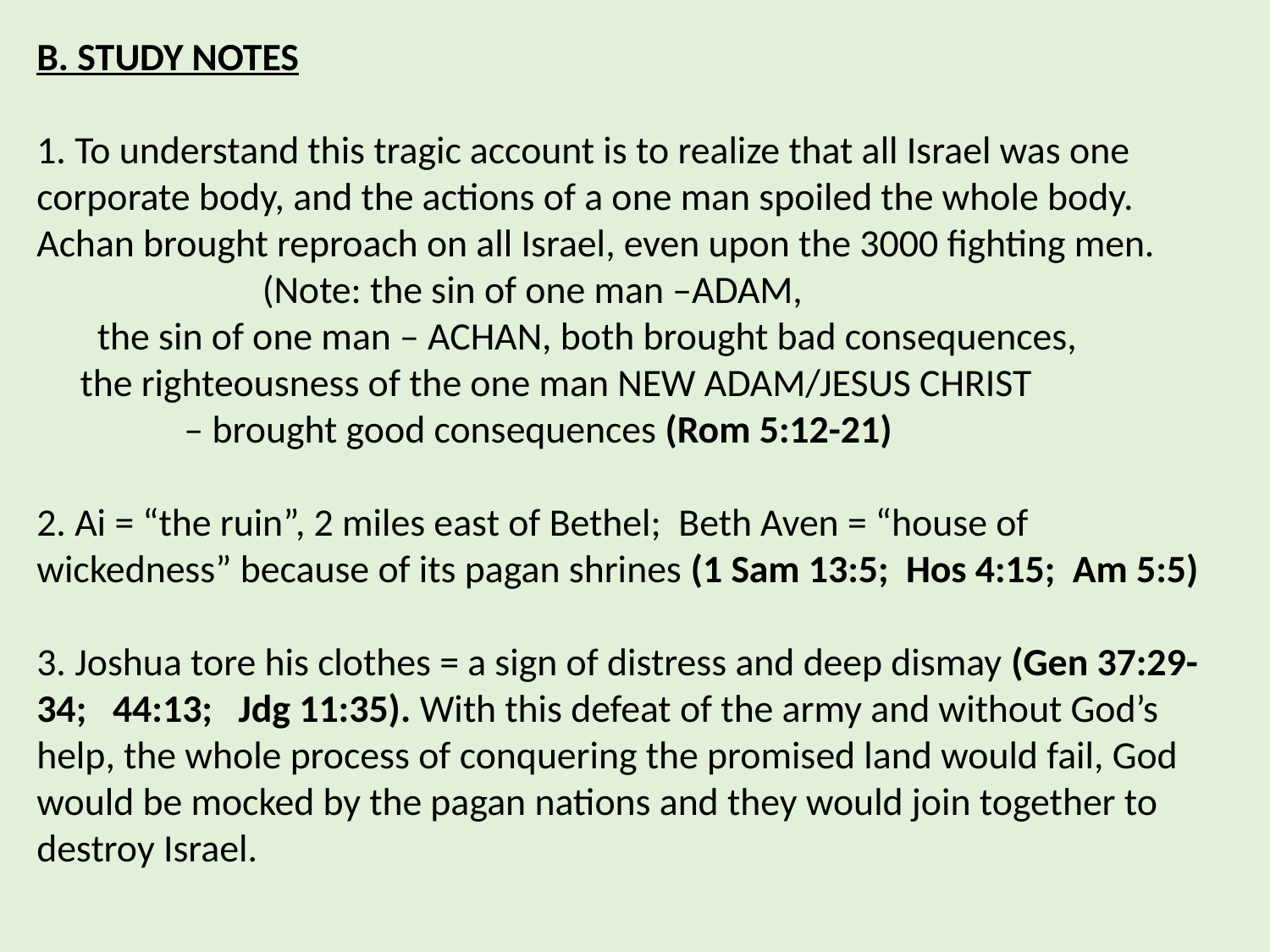

B. STUDY NOTES

1. To understand this tragic account is to realize that all Israel was one corporate body, and the actions of a one man spoiled the whole body. Achan brought reproach on all Israel, even upon the 3000 fighting men.
                          (Note: the sin of one man –ADAM,
       the sin of one man – ACHAN, both brought bad consequences,
     the righteousness of the one man NEW ADAM/JESUS CHRIST
                 – brought good consequences (Rom 5:12-21)

2. Ai = “the ruin”, 2 miles east of Bethel;  Beth Aven = “house of wickedness” because of its pagan shrines (1 Sam 13:5;  Hos 4:15;  Am 5:5)

3. Joshua tore his clothes = a sign of distress and deep dismay (Gen 37:29-34;   44:13;   Jdg 11:35). With this defeat of the army and without God’s help, the whole process of conquering the promised land would fail, God would be mocked by the pagan nations and they would join together to destroy Israel.